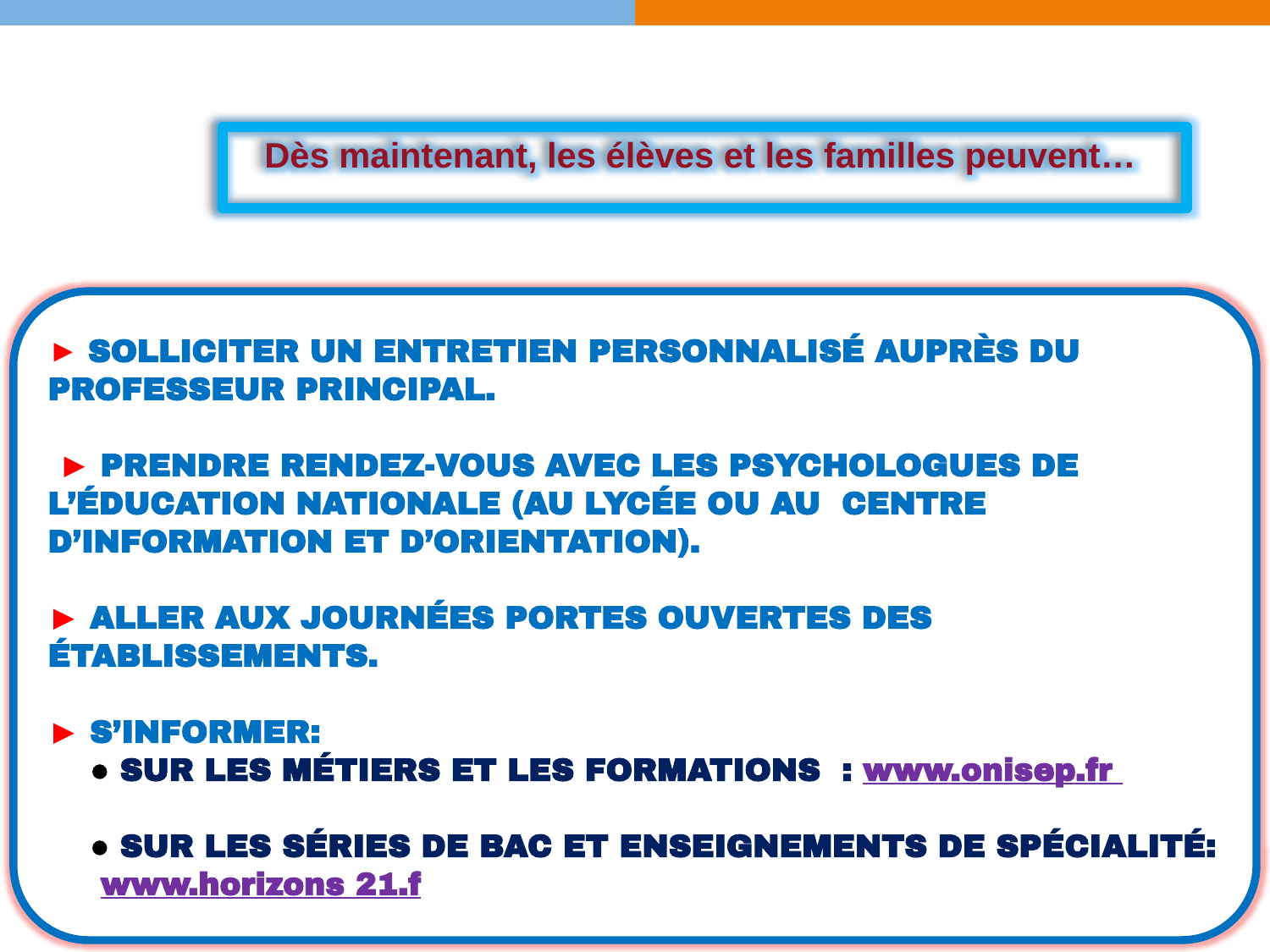

Dès maintenant, les élèves et les familles peuvent…
► Solliciter un entretien personnalisé auprès du professeur principal.
 ► Prendre rendez-vous avec les psychologues de l’éducation nationale (au lycée ou au  Centre d’Information et d’Orientation).

► Aller aux journées portes ouvertes des établissements.
► S’informer:
    ● sur les métiers et les formations  : www.onisep.fr
    ● sur les SÉRIES DE BAC ET ENSEIGNEMENTS DE Spécialité:      www.horizons 21.f
► Solliciter un entretien personnalisé auprès du professeur principal.
 ► Prendre rendez-vous avec les psychologues de l’éducation nationale (au lycée ou au  Centre d’Information et d’Orientation).
 ► Aller aux journées portes ouvertes des établissements.
 ► S’informer
    ● sur les métiers et les formations  : www.onisep.fr
    ● sur les SÉRIES DE BAC ET ENSEIGNEMENTS DE       	SPECIALITé: www.horizons 2021.fr